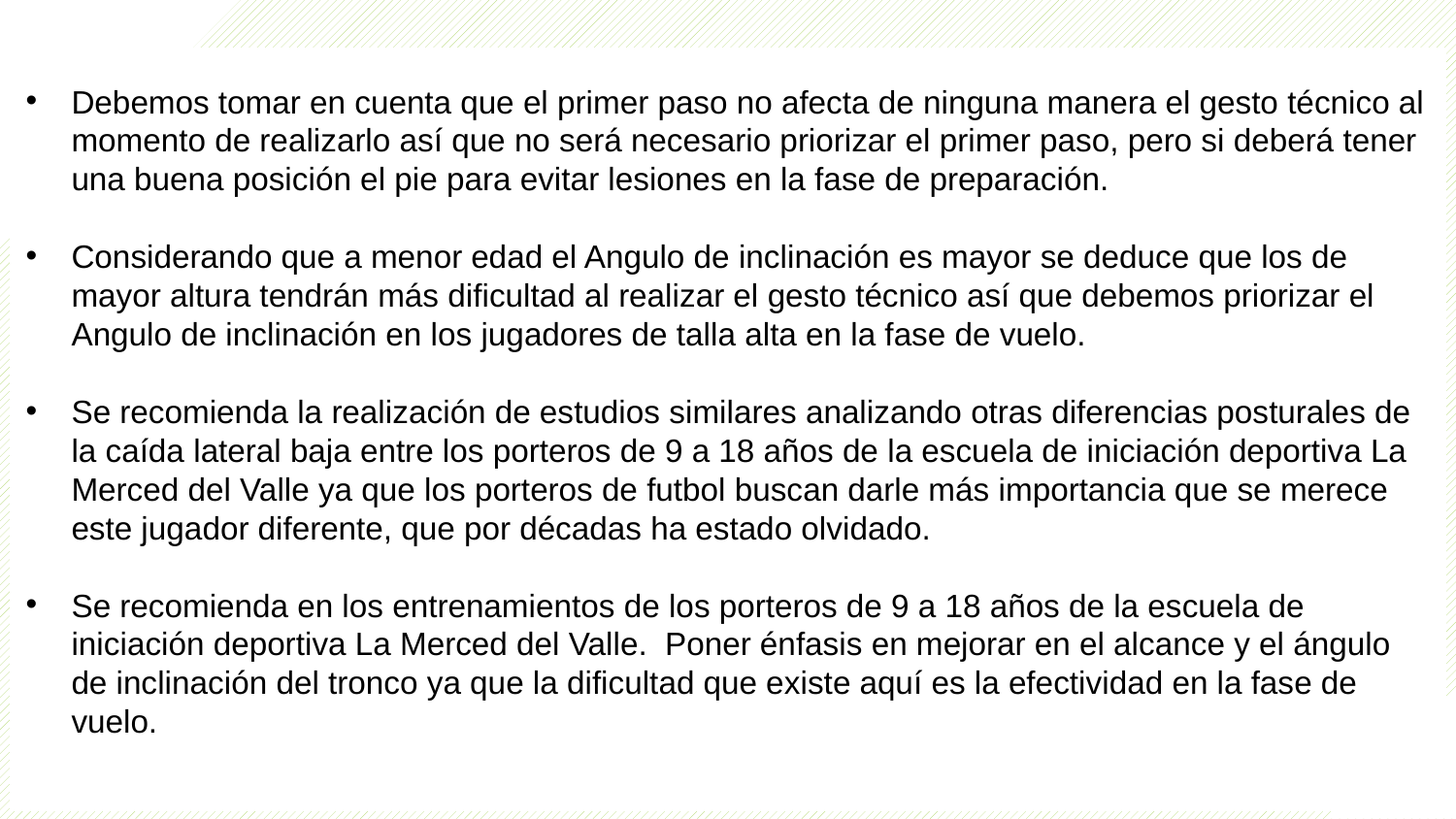

Debemos tomar en cuenta que el primer paso no afecta de ninguna manera el gesto técnico al momento de realizarlo así que no será necesario priorizar el primer paso, pero si deberá tener una buena posición el pie para evitar lesiones en la fase de preparación.

Considerando que a menor edad el Angulo de inclinación es mayor se deduce que los de mayor altura tendrán más dificultad al realizar el gesto técnico así que debemos priorizar el Angulo de inclinación en los jugadores de talla alta en la fase de vuelo.

Se recomienda la realización de estudios similares analizando otras diferencias posturales de la caída lateral baja entre los porteros de 9 a 18 años de la escuela de iniciación deportiva La Merced del Valle ya que los porteros de futbol buscan darle más importancia que se merece este jugador diferente, que por décadas ha estado olvidado.

Se recomienda en los entrenamientos de los porteros de 9 a 18 años de la escuela de iniciación deportiva La Merced del Valle.  Poner énfasis en mejorar en el alcance y el ángulo de inclinación del tronco ya que la dificultad que existe aquí es la efectividad en la fase de vuelo.